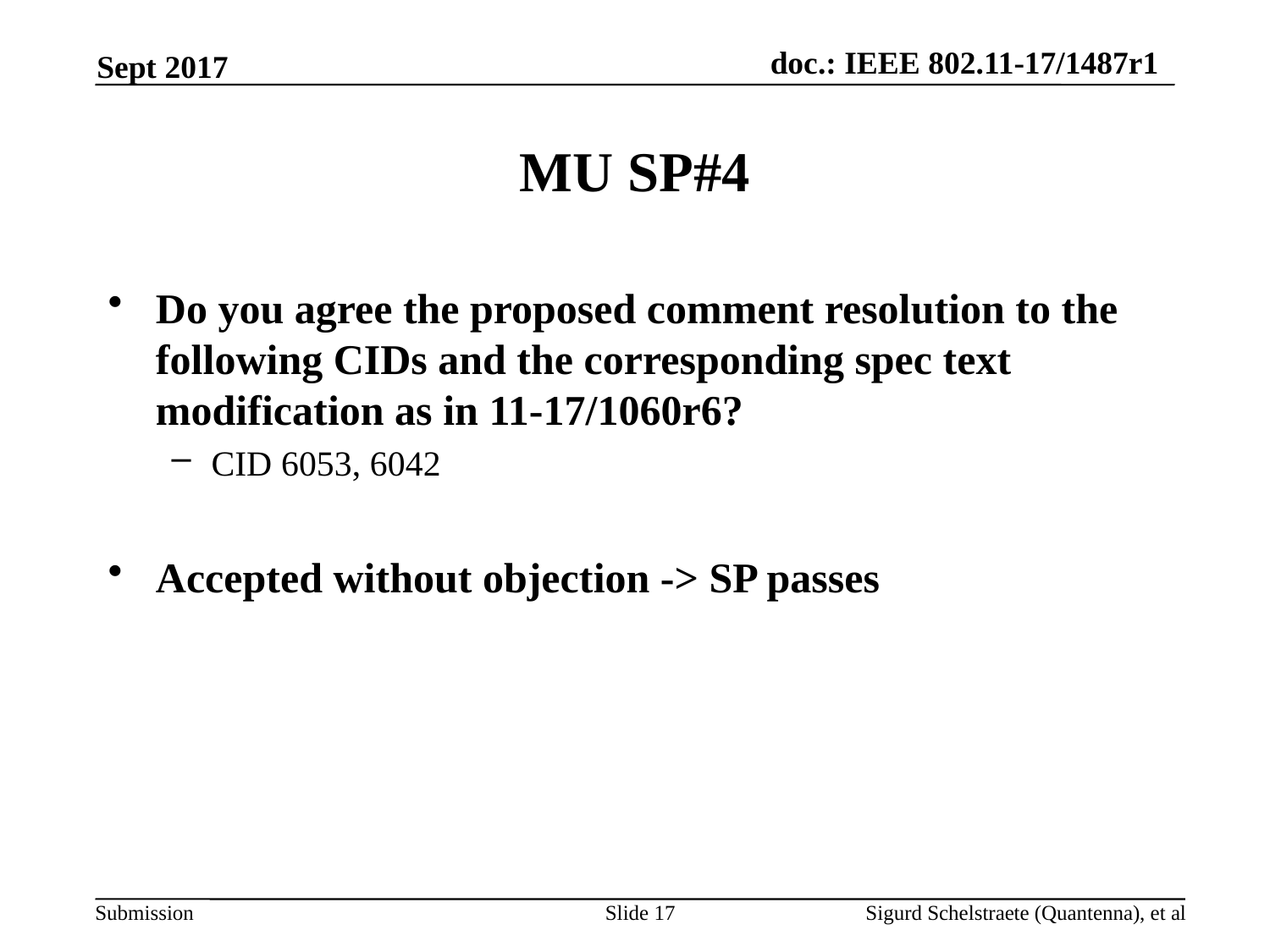

Sept 2017
# MU SP#4
Do you agree the proposed comment resolution to the following CIDs and the corresponding spec text modification as in 11-17/1060r6?
CID 6053, 6042

Accepted without objection -> SP passes

Slide 17
Sigurd Schelstraete (Quantenna), et al